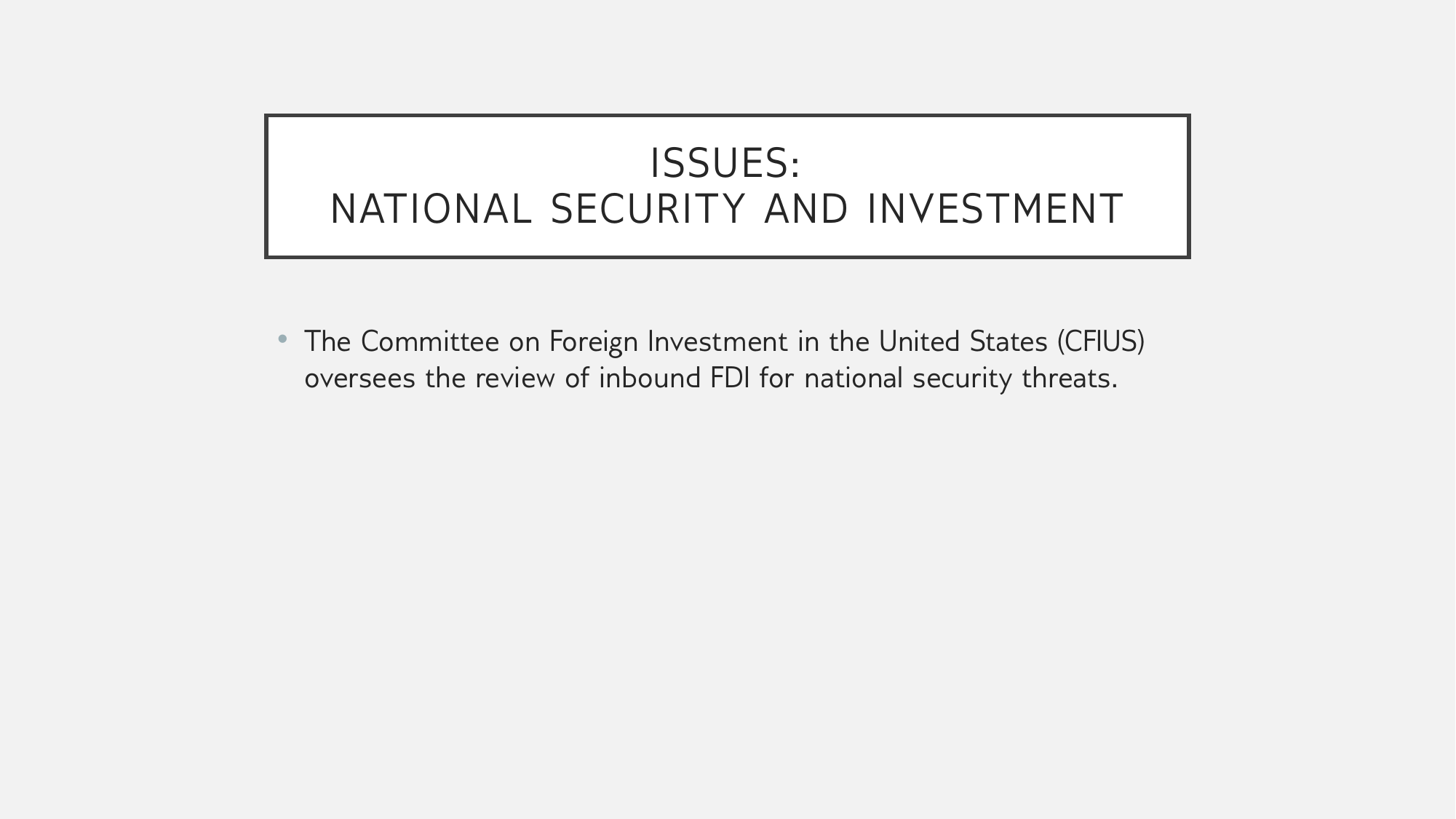

# Issues: National security and Investment
The Committee on Foreign Investment in the United States (CFIUS) oversees the review of inbound FDI for national security threats.